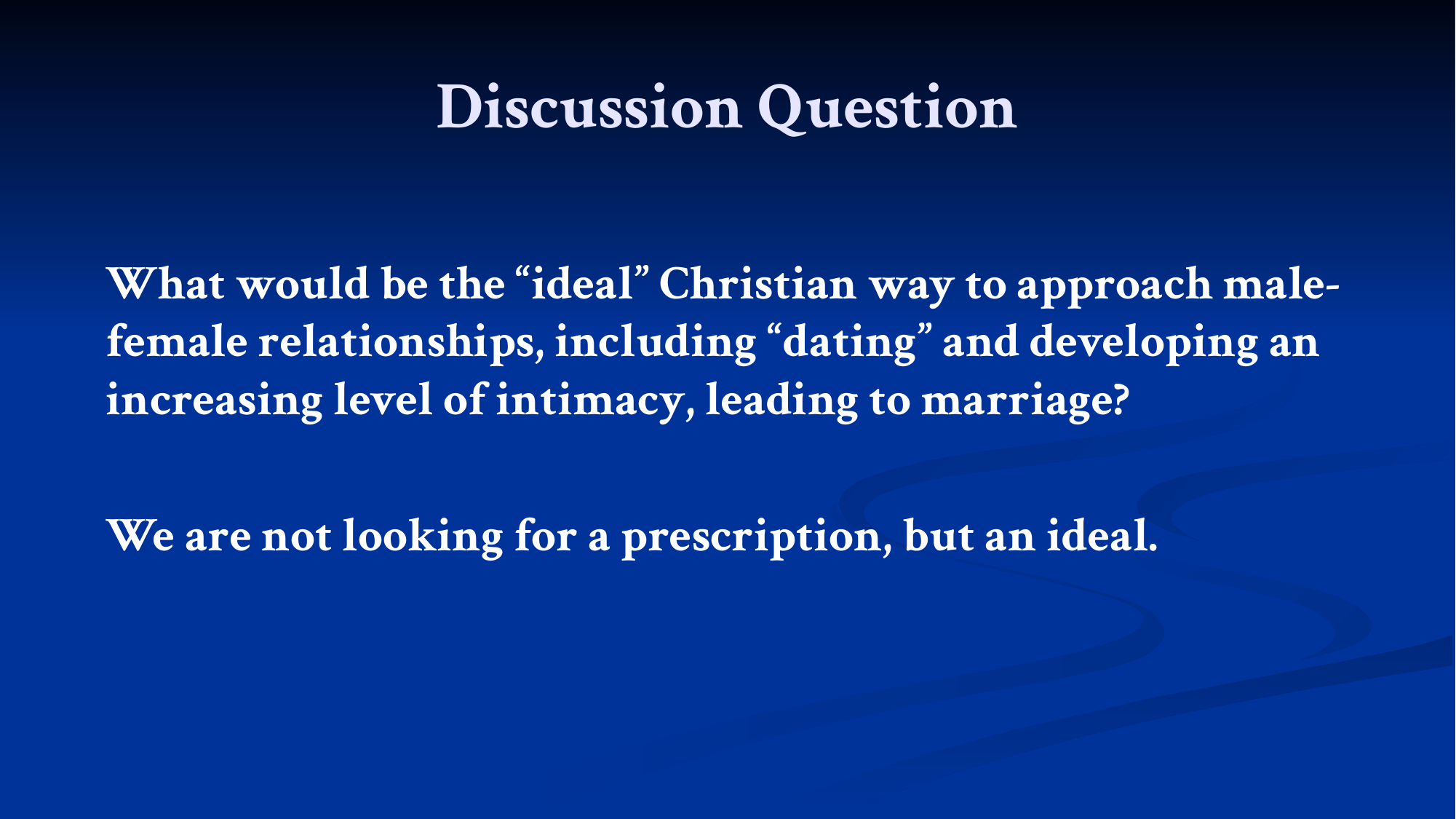

# Discussion Question
What would be the “ideal” Christian way to approach male-female relationships, including “dating” and developing an increasing level of intimacy, leading to marriage?

We are not looking for a prescription, but an ideal.